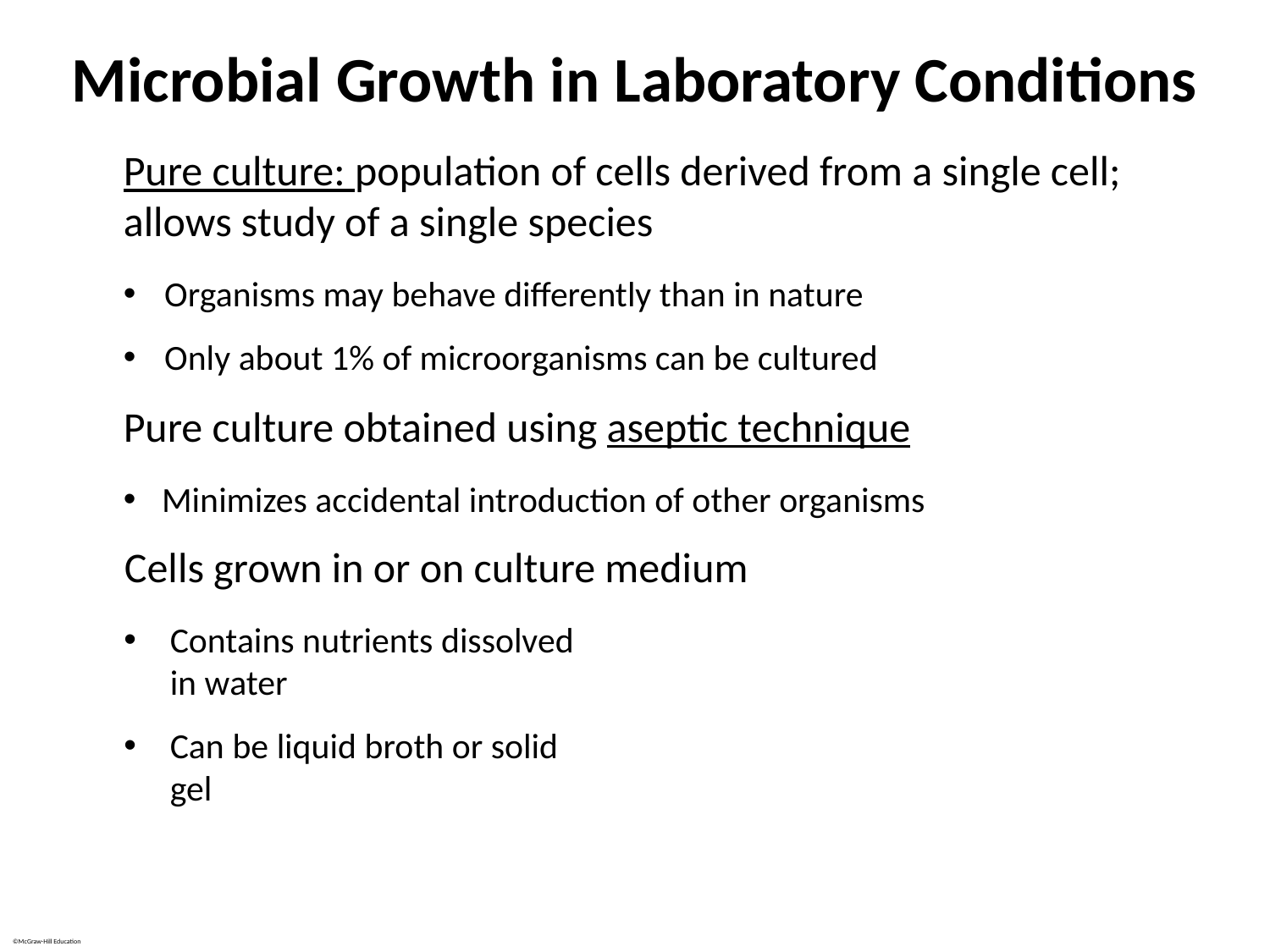

# Microbial Growth in Laboratory Conditions
Pure culture: population of cells derived from a single cell; allows study of a single species
Organisms may behave differently than in nature
Only about 1% of microorganisms can be cultured
Pure culture obtained using aseptic technique
Minimizes accidental introduction of other organisms
Cells grown in or on culture medium
Contains nutrients dissolved in water
Can be liquid broth or solid gel